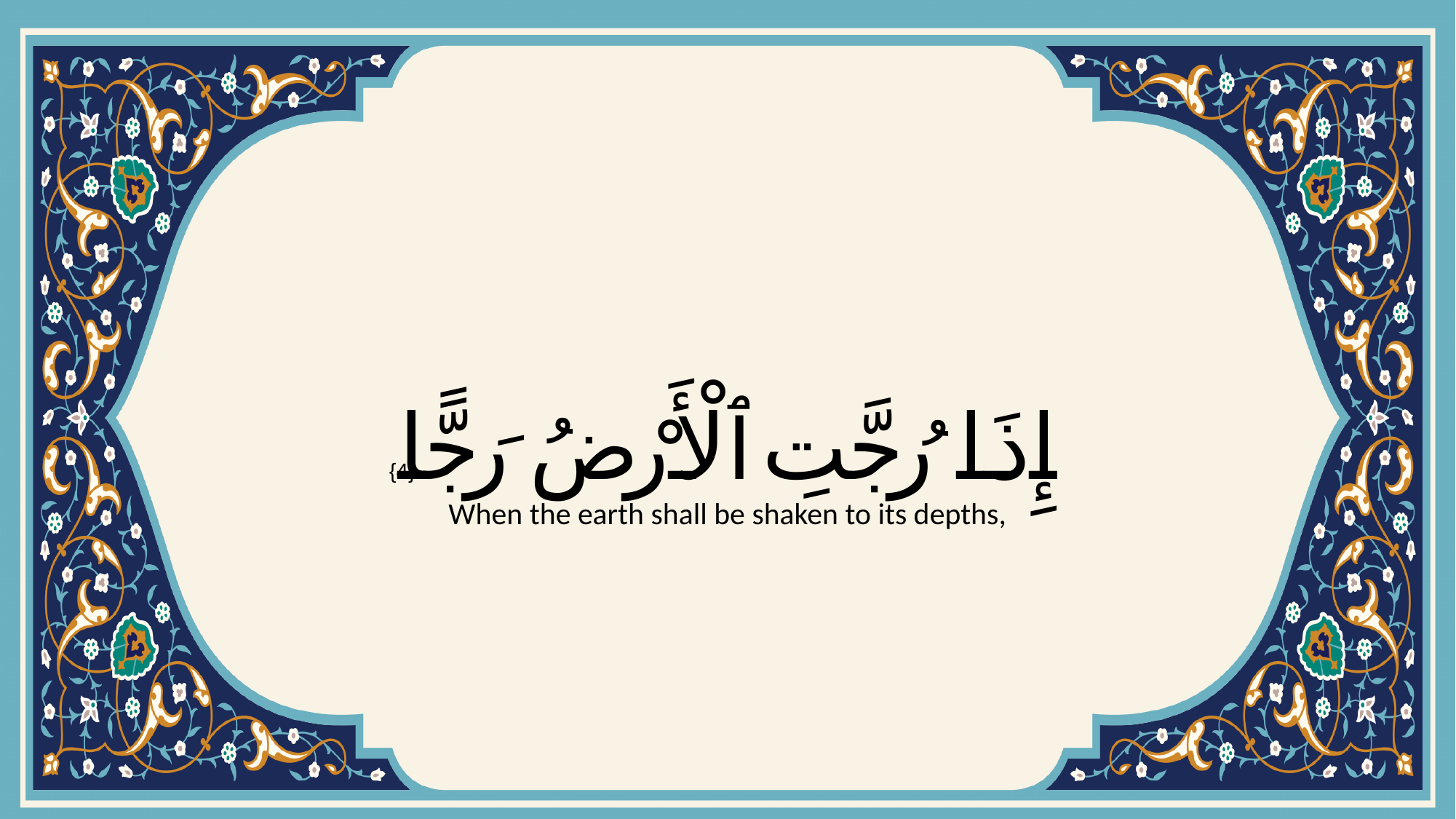

# إِذَا رُجَّتِ ٱلْأَرْضُ رَجًّا
{4}
When the earth shall be shaken to its depths,